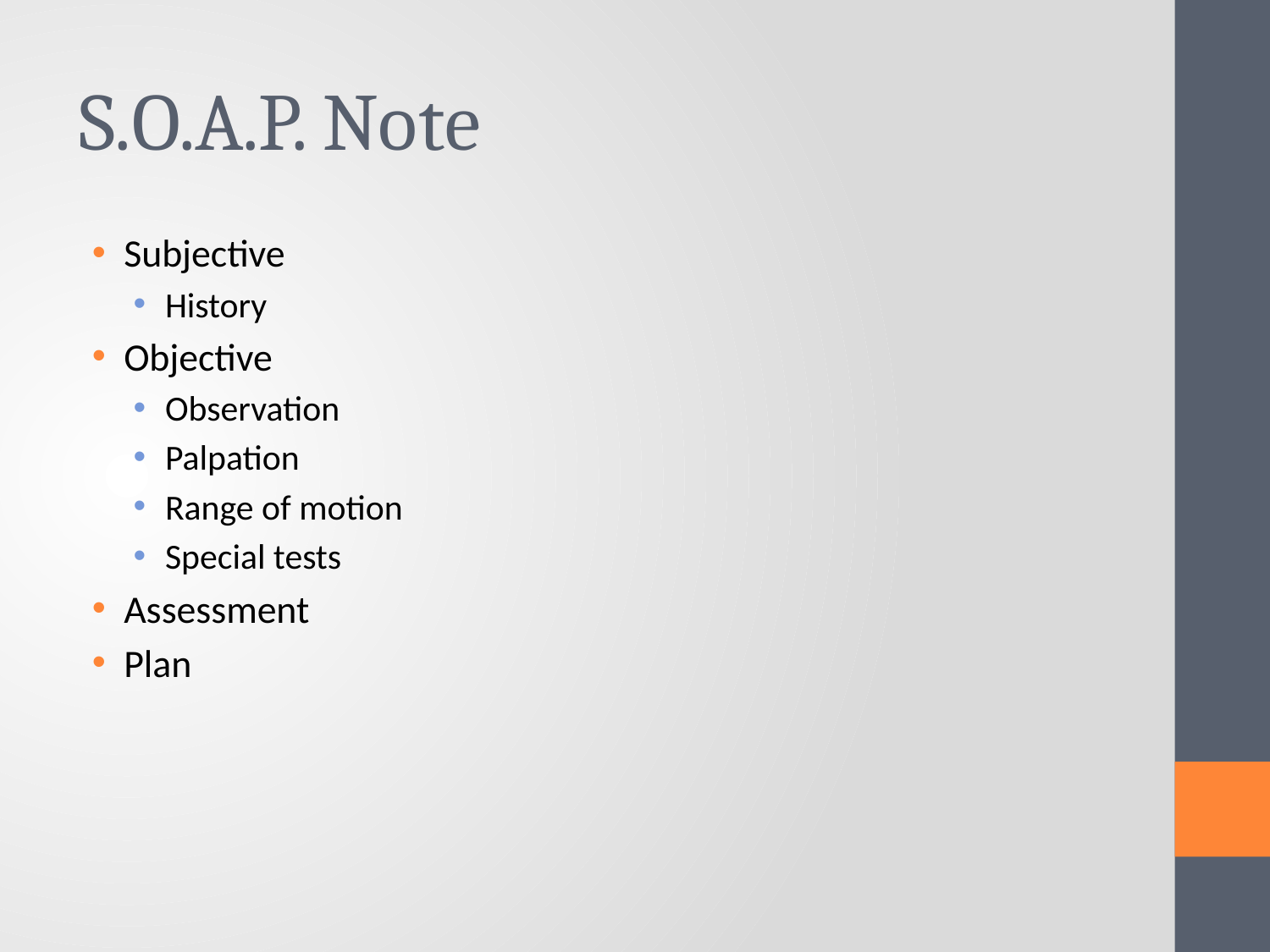

# S.O.A.P. Note
Subjective
History
Objective
Observation
Palpation
Range of motion
Special tests
Assessment
Plan